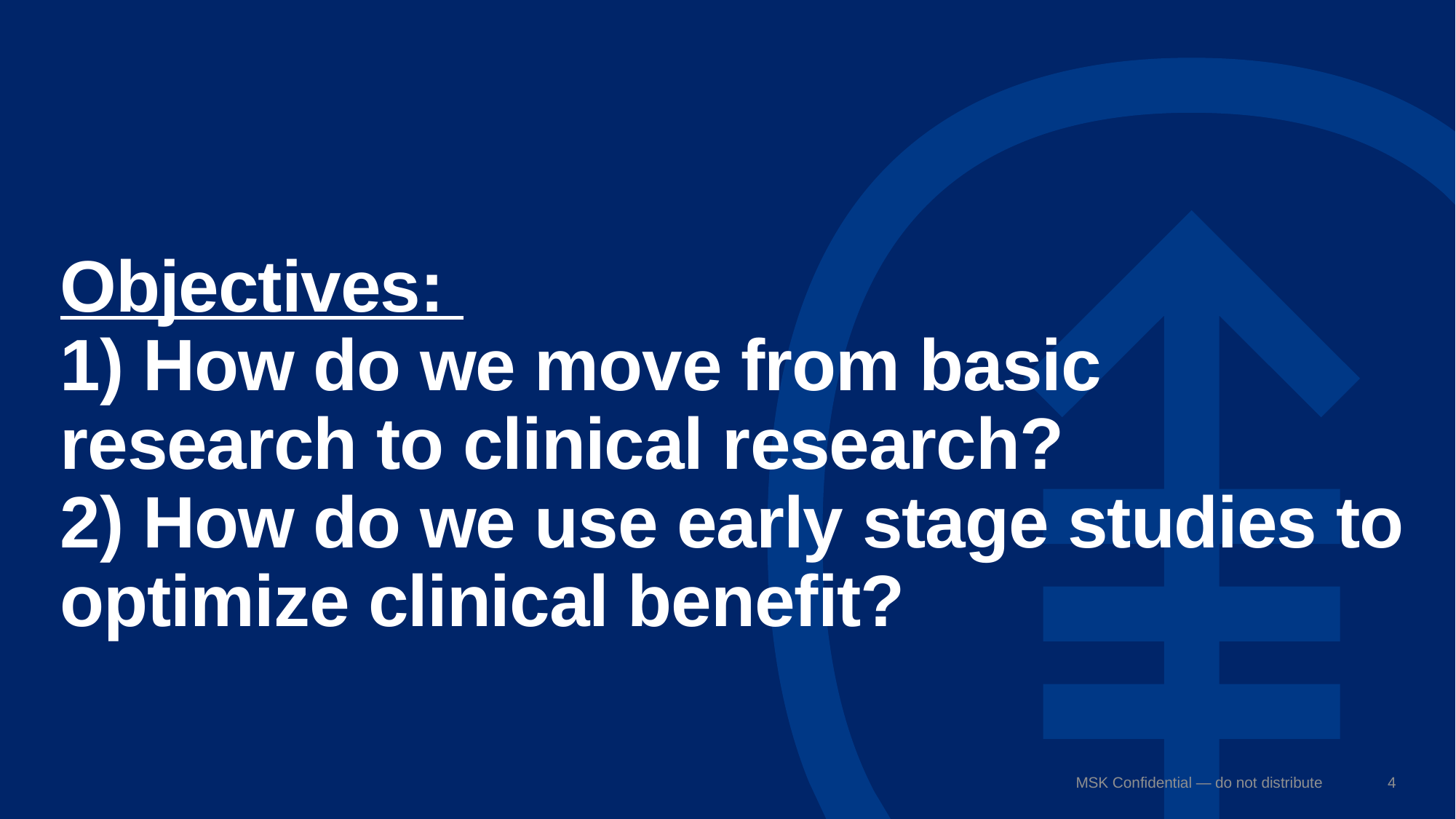

# Objectives: 1) How do we move from basic research to clinical research? 2) How do we use early stage studies to optimize clinical benefit?
MSK Confidential — do not distribute
4